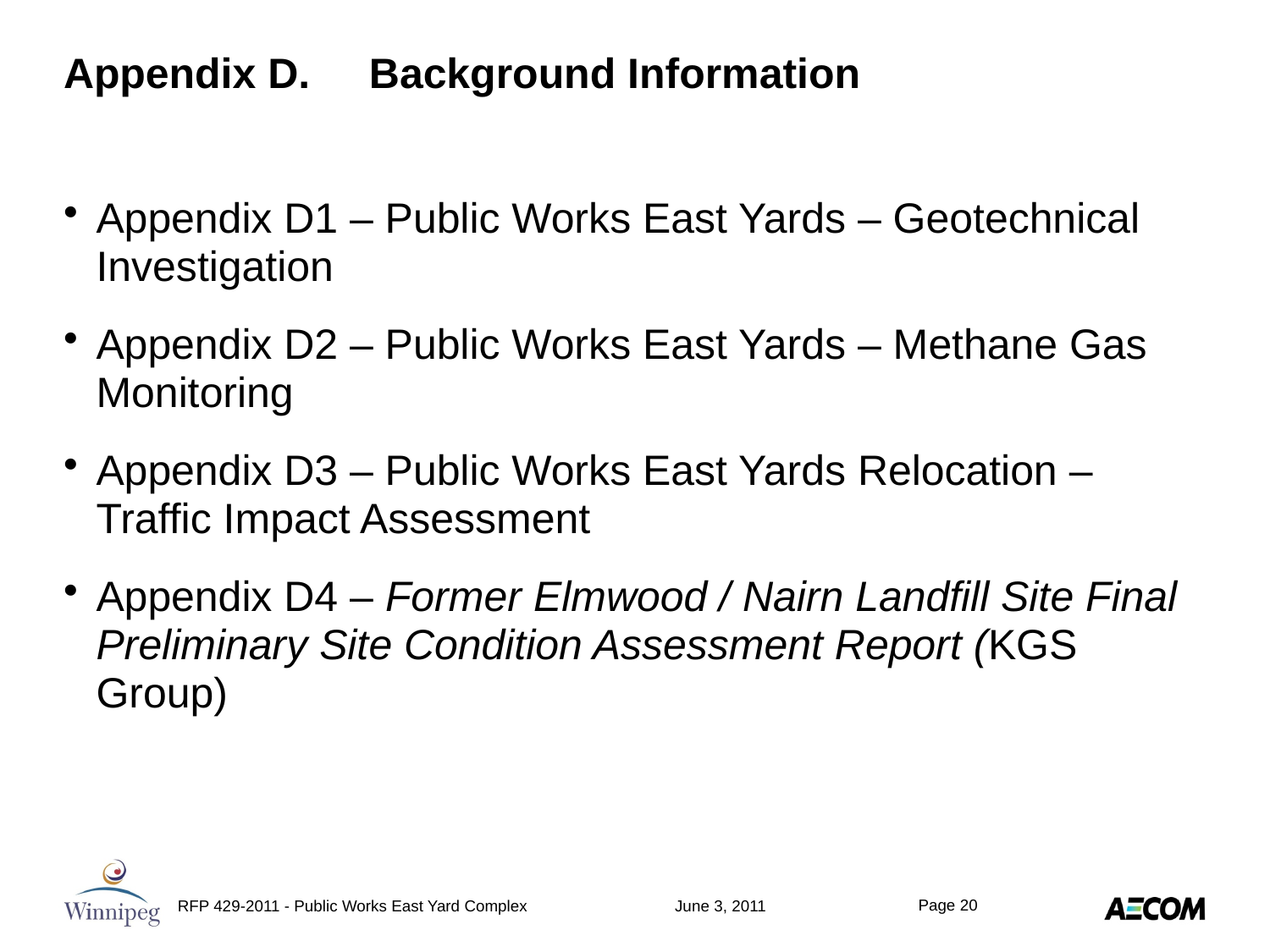

# Appendix D.     Background Information
Appendix D1 – Public Works East Yards – Geotechnical Investigation
Appendix D2 – Public Works East Yards – Methane Gas Monitoring
Appendix D3 – Public Works East Yards Relocation – Traffic Impact Assessment
Appendix D4 – Former Elmwood / Nairn Landfill Site Final Preliminary Site Condition Assessment Report (KGS Group)